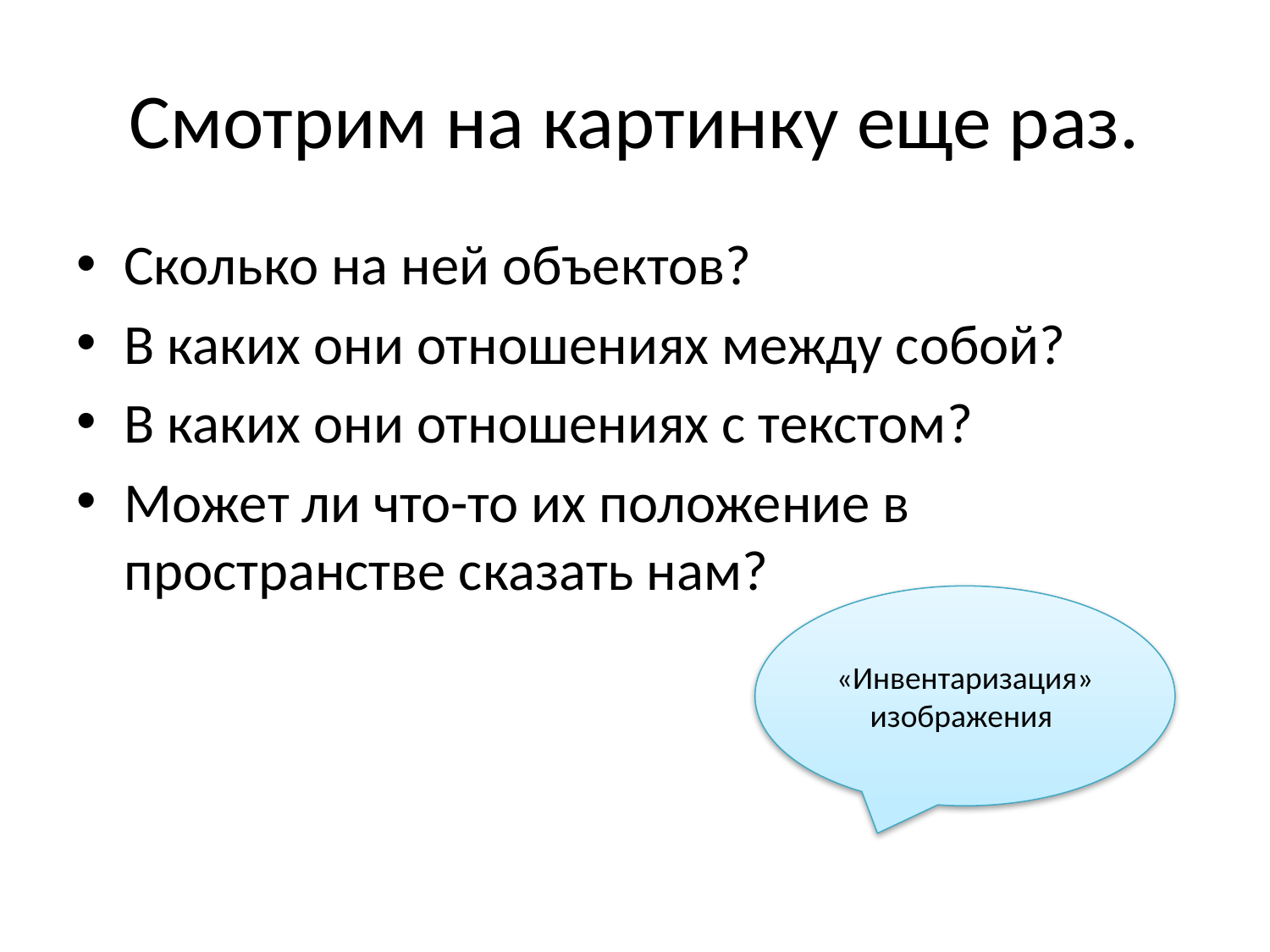

# Смотрим на картинку еще раз.
Сколько на ней объектов?
В каких они отношениях между собой?
В каких они отношениях с текстом?
Может ли что-то их положение в пространстве сказать нам?

«Инвентаризация»
изображения